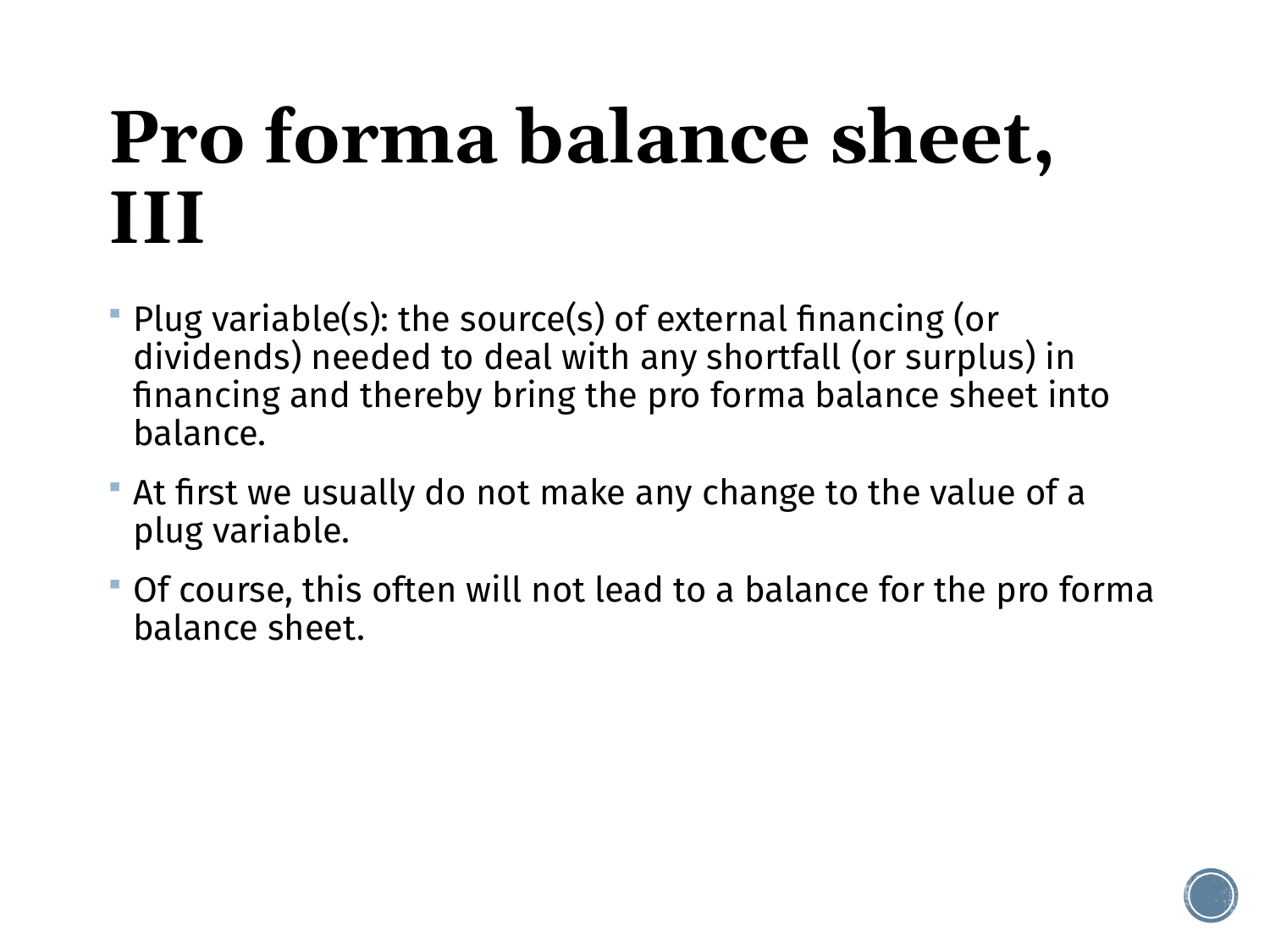

# Pro forma balance sheet, III
Plug variable(s): the source(s) of external financing (or dividends) needed to deal with any shortfall (or surplus) in financing and thereby bring the pro forma balance sheet into balance.
At first we usually do not make any change to the value of a plug variable.
Of course, this often will not lead to a balance for the pro forma balance sheet.